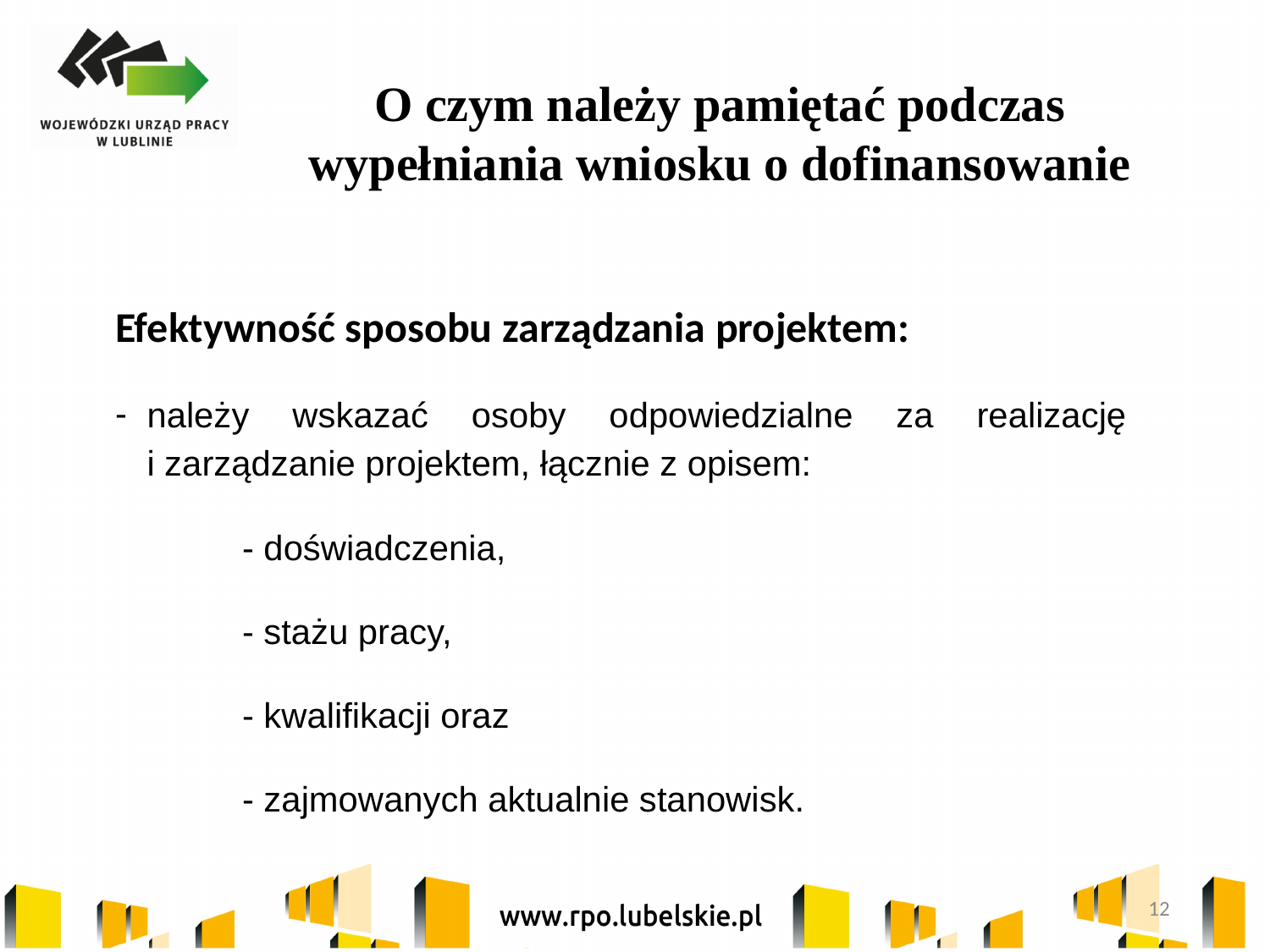

# O czym należy pamiętać podczas wypełniania wniosku o dofinansowanie
Efektywność sposobu zarządzania projektem:
należy wskazać osoby odpowiedzialne za realizację
i zarządzanie projektem, łącznie z opisem:
	- doświadczenia,
 	- stażu pracy,
	- kwalifikacji oraz
	- zajmowanych aktualnie stanowisk.

12